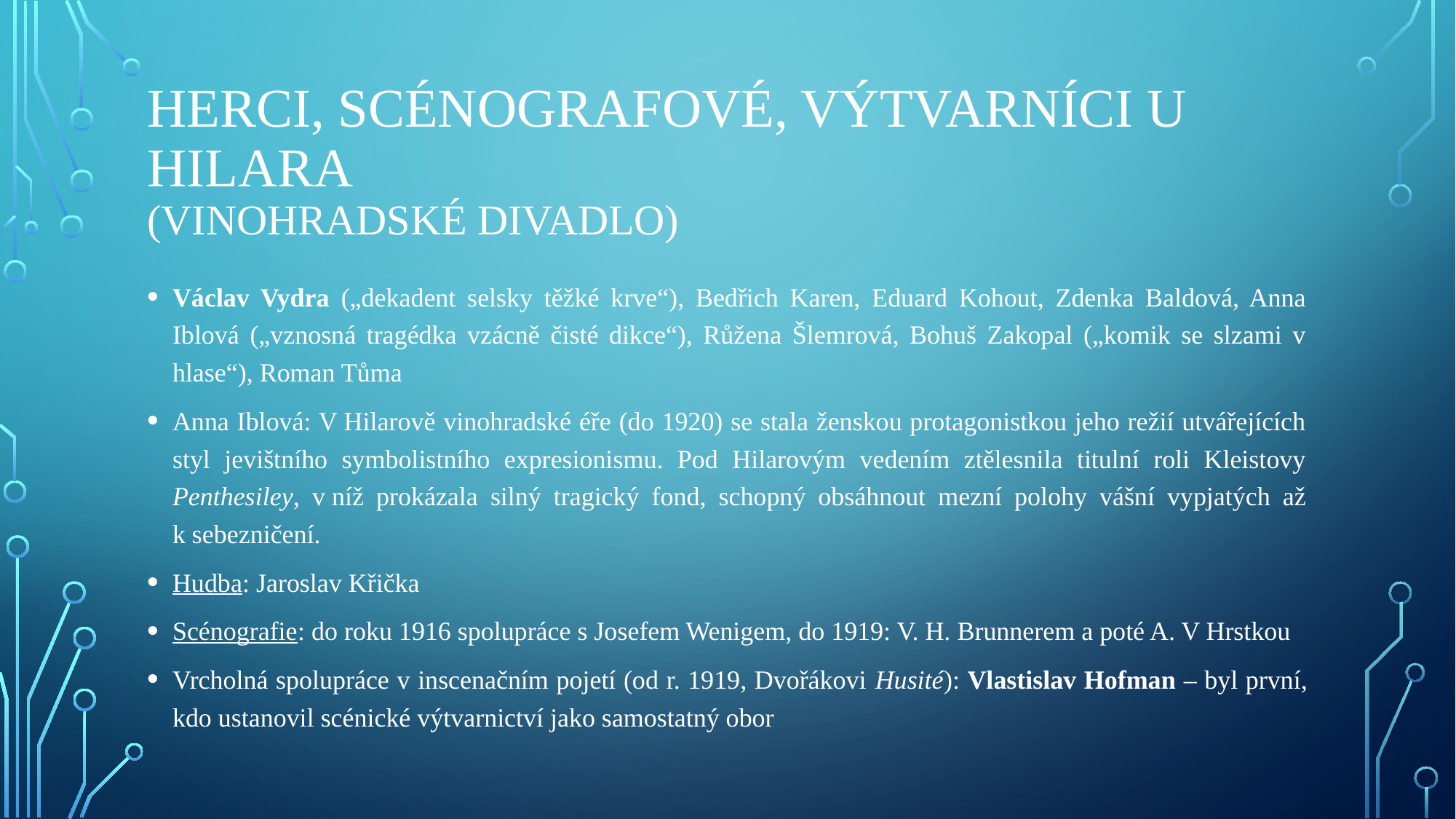

# Herci, scénografové, výtvarníci u Hilara (vinohradské divadlo)
Václav Vydra („dekadent selsky těžké krve“), Bedřich Karen, Eduard Kohout, Zdenka Baldová, Anna Iblová („vznosná tragédka vzácně čisté dikce“), Růžena Šlemrová, Bohuš Zakopal („komik se slzami v hlase“), Roman Tůma
Anna Iblová: V Hilarově vinohradské éře (do 1920) se stala ženskou protagonistkou jeho režií utvářejících styl jevištního symbolistního expresionismu. Pod Hilarovým vedením ztělesnila titulní roli Kleistovy Penthesiley, v níž prokázala silný tragický fond, schopný obsáhnout mezní polohy vášní vypjatých až k sebezničení.
Hudba: Jaroslav Křička
Scénografie: do roku 1916 spolupráce s Josefem Wenigem, do 1919: V. H. Brunnerem a poté A. V Hrstkou
Vrcholná spolupráce v inscenačním pojetí (od r. 1919, Dvořákovi Husité): Vlastislav Hofman – byl první, kdo ustanovil scénické výtvarnictví jako samostatný obor